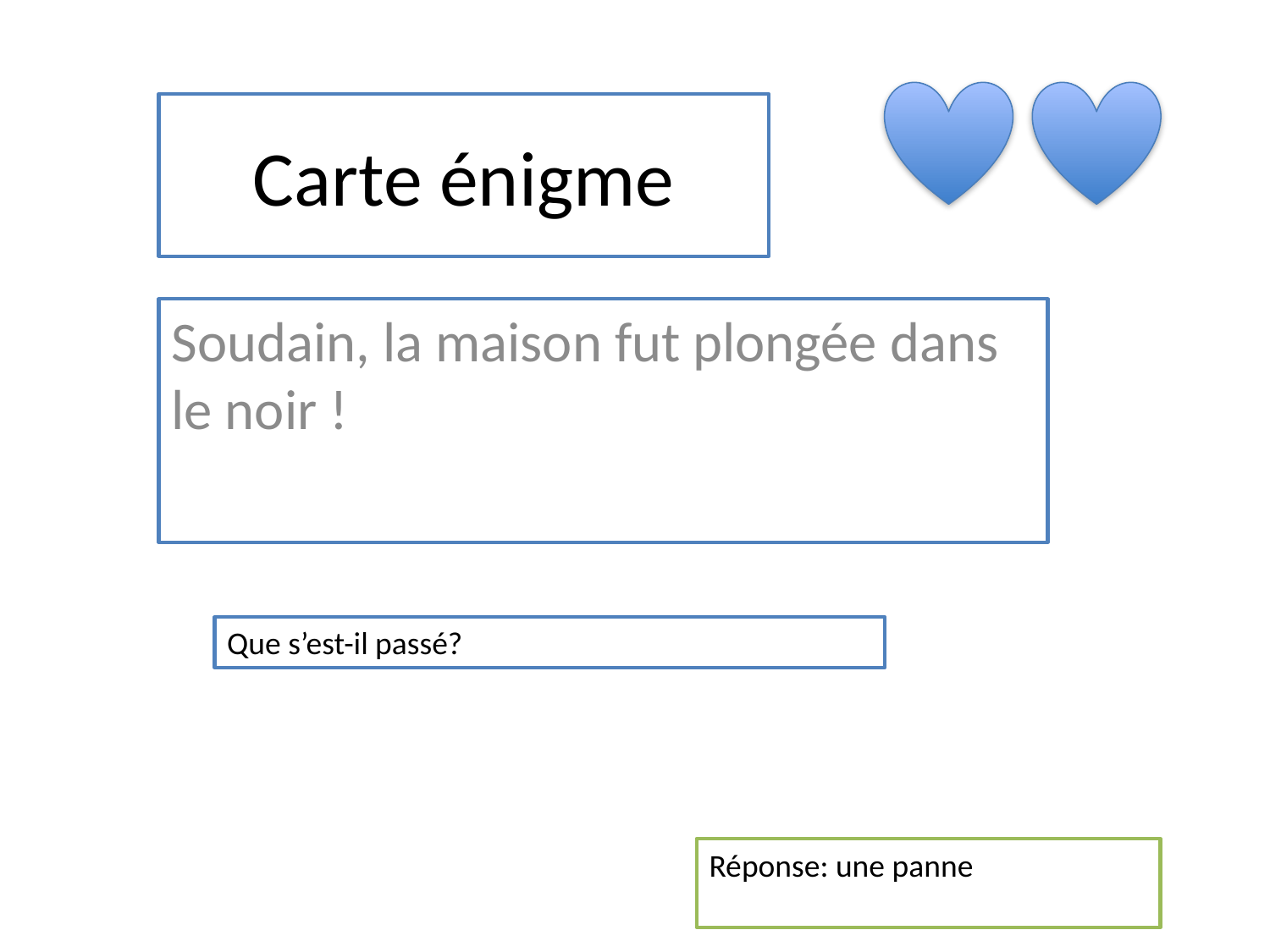

# Carte énigme
Soudain, la maison fut plongée dans le noir !

Que s’est-il passé?
Réponse: une panne